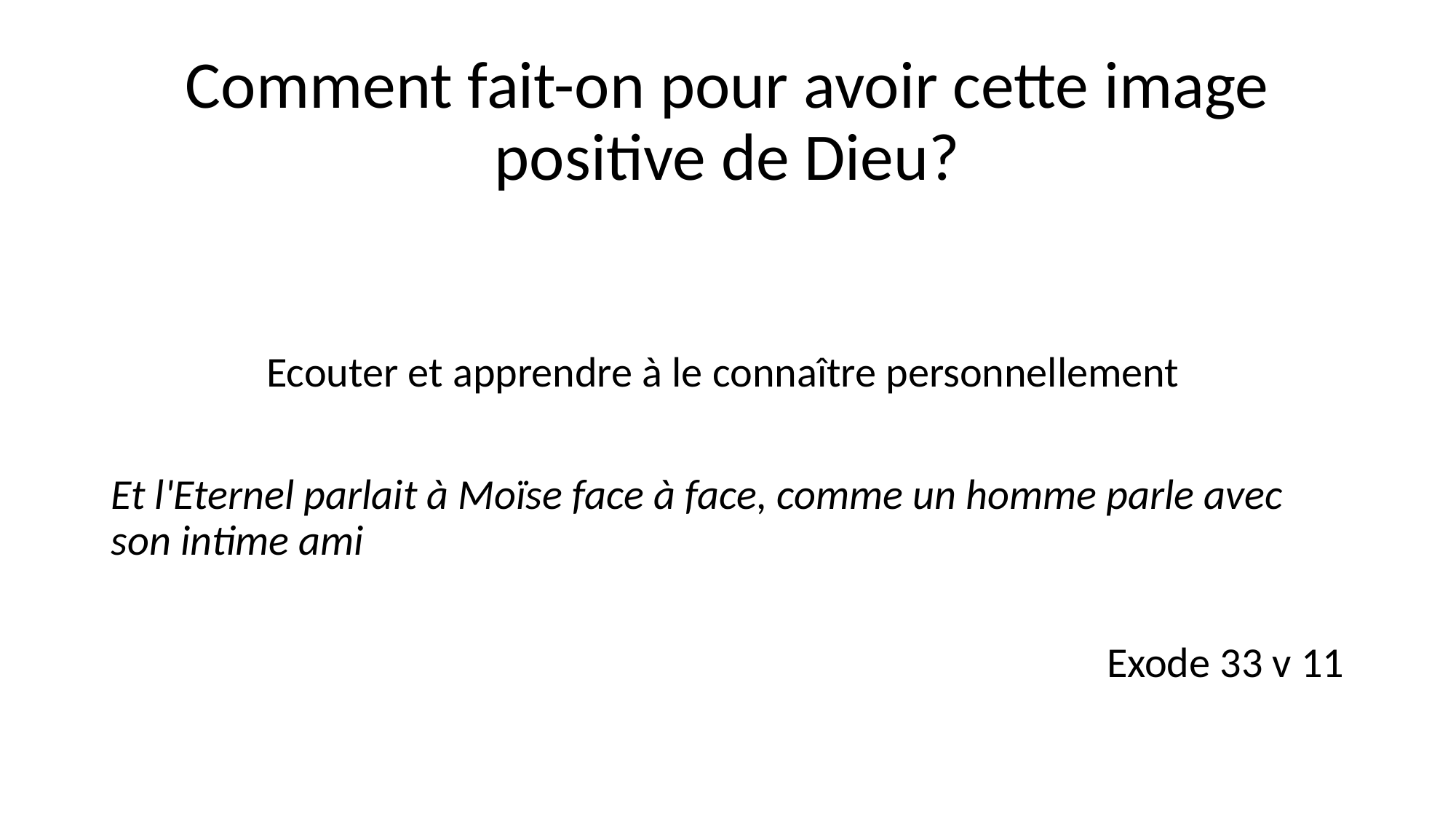

# Comment fait-on pour avoir cette image positive de Dieu?

Ecouter et apprendre à le connaître personnellement

Et l'Eternel parlait à Moïse face à face, comme un homme parle avec son intime ami

Exode 33 v 11